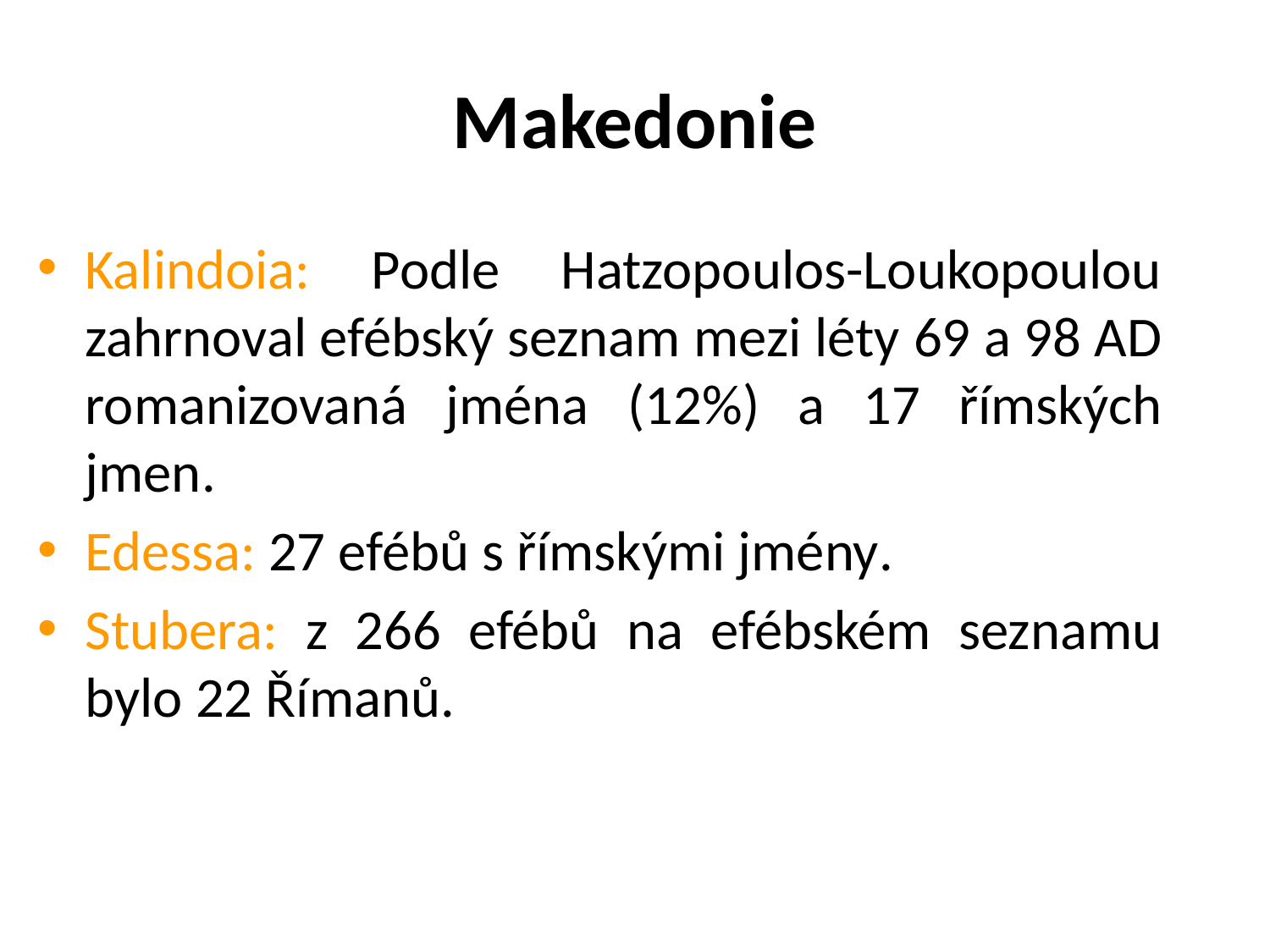

# Makedonie
Kalindoia: Podle Hatzopoulos-Loukopoulou zahrnoval efébský seznam mezi léty 69 a 98 AD romanizovaná jména (12%) a 17 římských jmen.
Edessa: 27 efébů s římskými jmény.
Stubera: z 266 efébů na efébském seznamu bylo 22 Římanů.